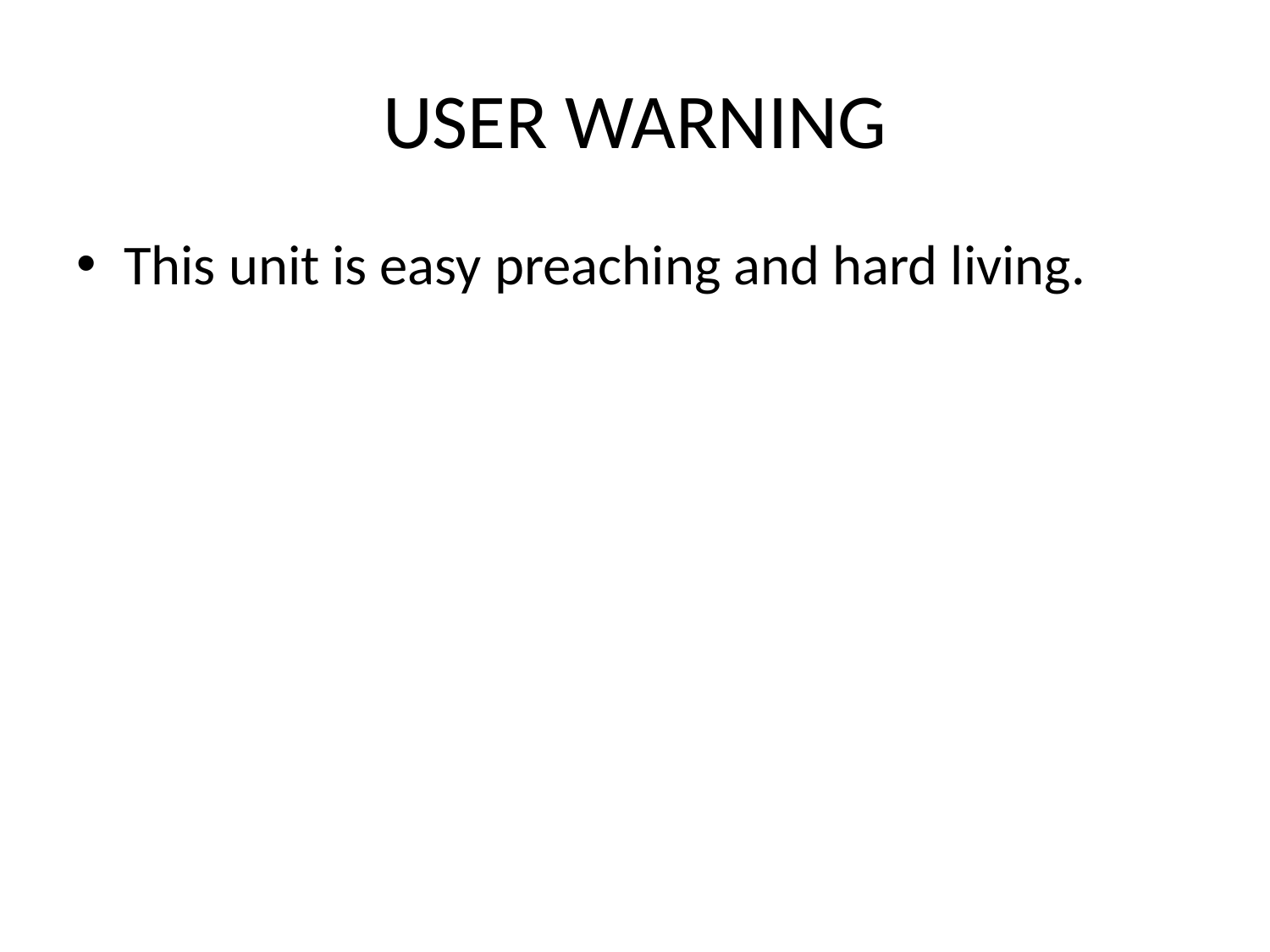

USER WARNING
This unit is easy preaching and hard living.